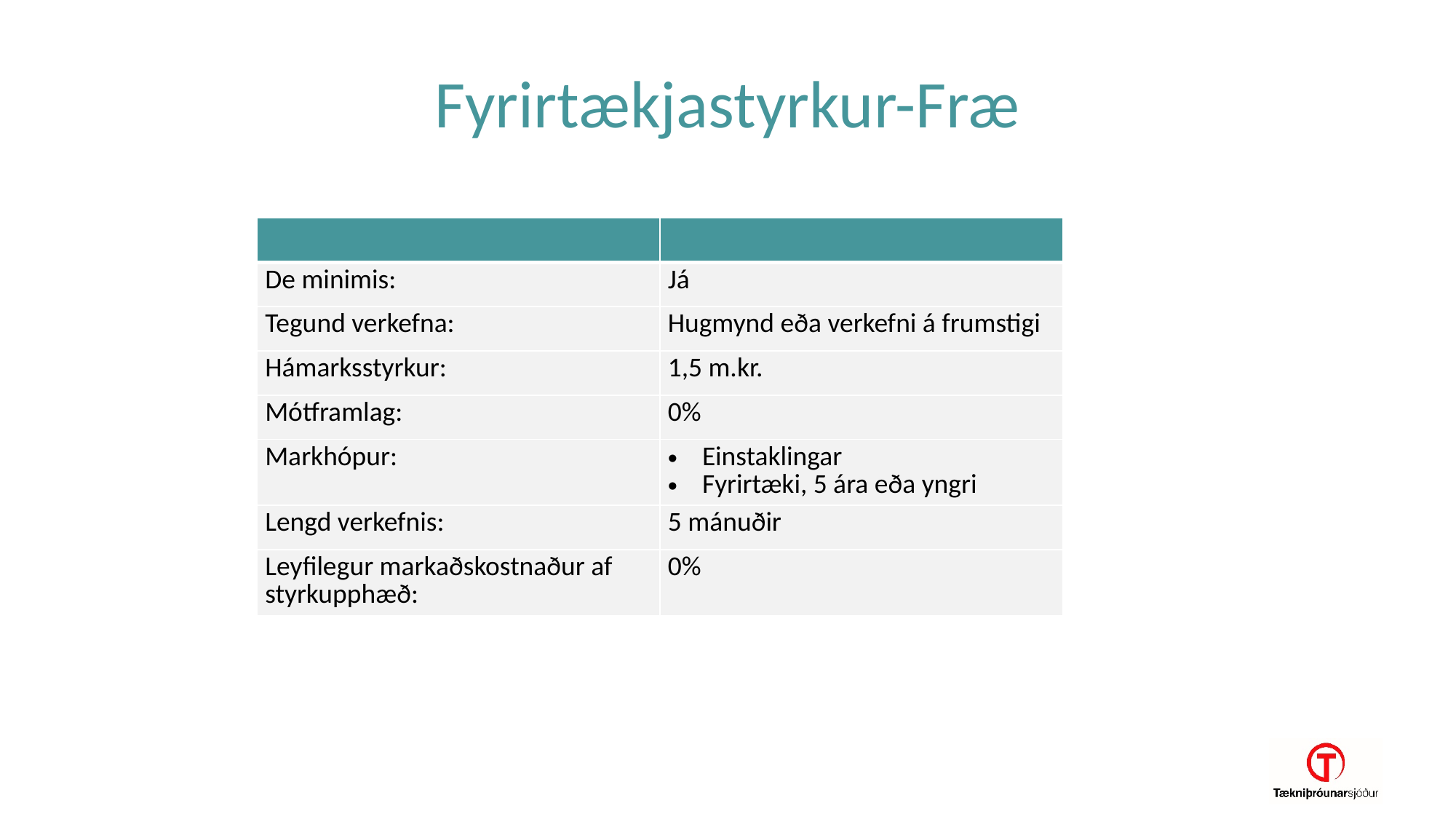

# Fyrirtækjastyrkur-Fræ
|  |  |
| --- | --- |
| De minimis: | Já |
| Tegund verkefna: | Hugmynd eða verkefni á frumstigi |
| Hámarksstyrkur: | 1,5 m.kr. |
| Mótframlag: | 0% |
| Markhópur: | Einstaklingar Fyrirtæki, 5 ára eða yngri |
| Lengd verkefnis: | 5 mánuðir |
| Leyfilegur markaðskostnaður af styrkupphæð: | 0% |